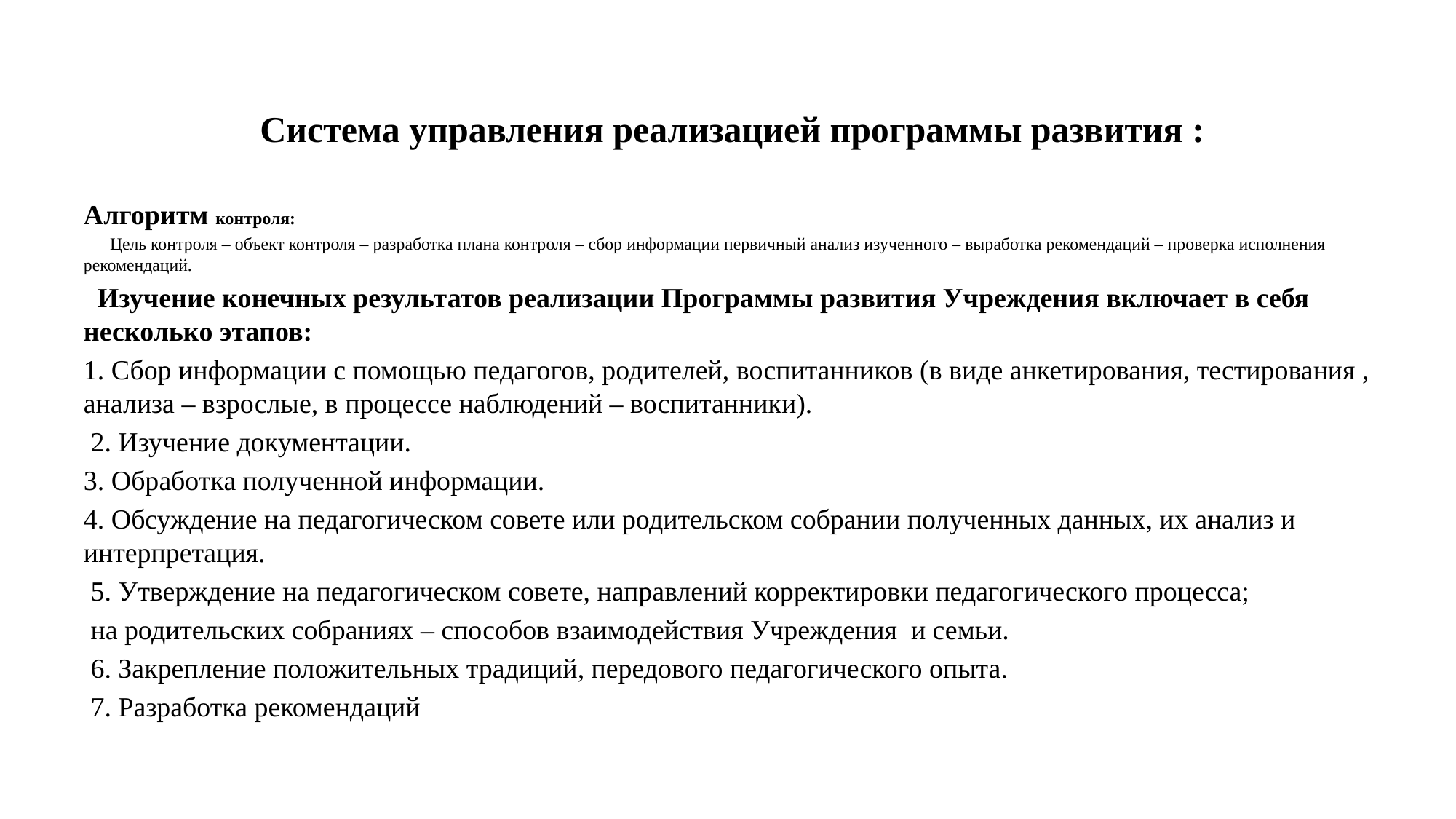

# Система управления реализацией программы развития :
Алгоритм контроля:
      Цель контроля – объект контроля – разработка плана контроля – сбор информации первичный анализ изученного – выработка рекомендаций – проверка исполнения рекомендаций.
  Изучение конечных результатов реализации Программы развития Учреждения включает в себя несколько этапов:
1. Сбор информации с помощью педагогов, родителей, воспитанников (в виде анкетирования, тестирования , анализа – взрослые, в процессе наблюдений – воспитанники).
 2. Изучение документации.
3. Обработка полученной информации.
4. Обсуждение на педагогическом совете или родительском собрании полученных данных, их анализ и интерпретация.
 5. Утверждение на педагогическом совете, направлений корректировки педагогического процесса;
 на родительских собраниях – способов взаимодействия Учреждения  и семьи.
 6. Закрепление положительных традиций, передового педагогического опыта.
 7. Разработка рекомендаций